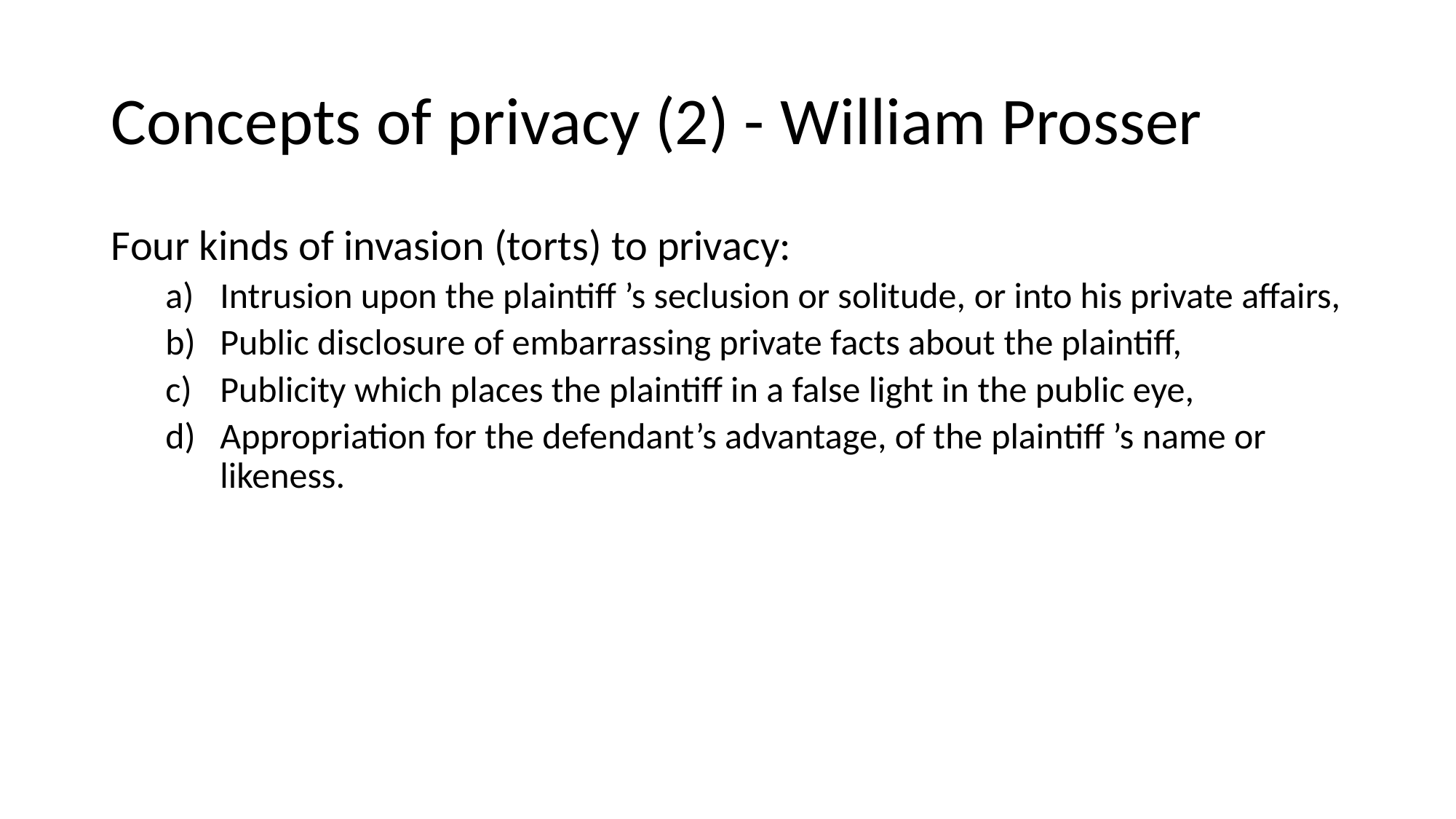

# Concepts of privacy (2) - William Prosser
Four kinds of invasion (torts) to privacy:
Intrusion upon the plaintiff ’s seclusion or solitude, or into his private affairs,
Public disclosure of embarrassing private facts about the plaintiff,
Publicity which places the plaintiff in a false light in the public eye,
Appropriation for the defendant’s advantage, of the plaintiff ’s name or likeness.